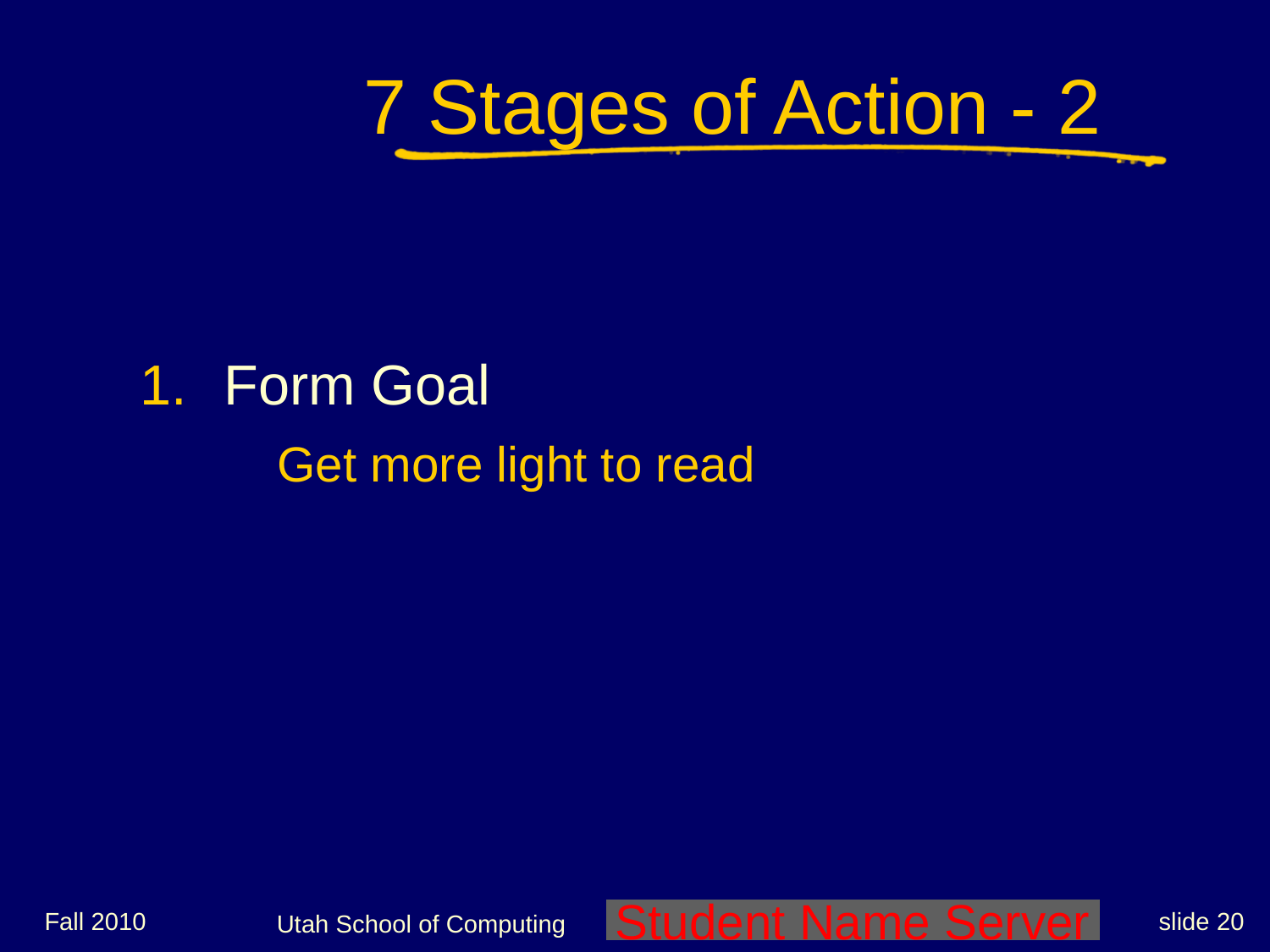

# 7 Stages of Action - 2
Form Goal
	Get more light to read
Fall 2010